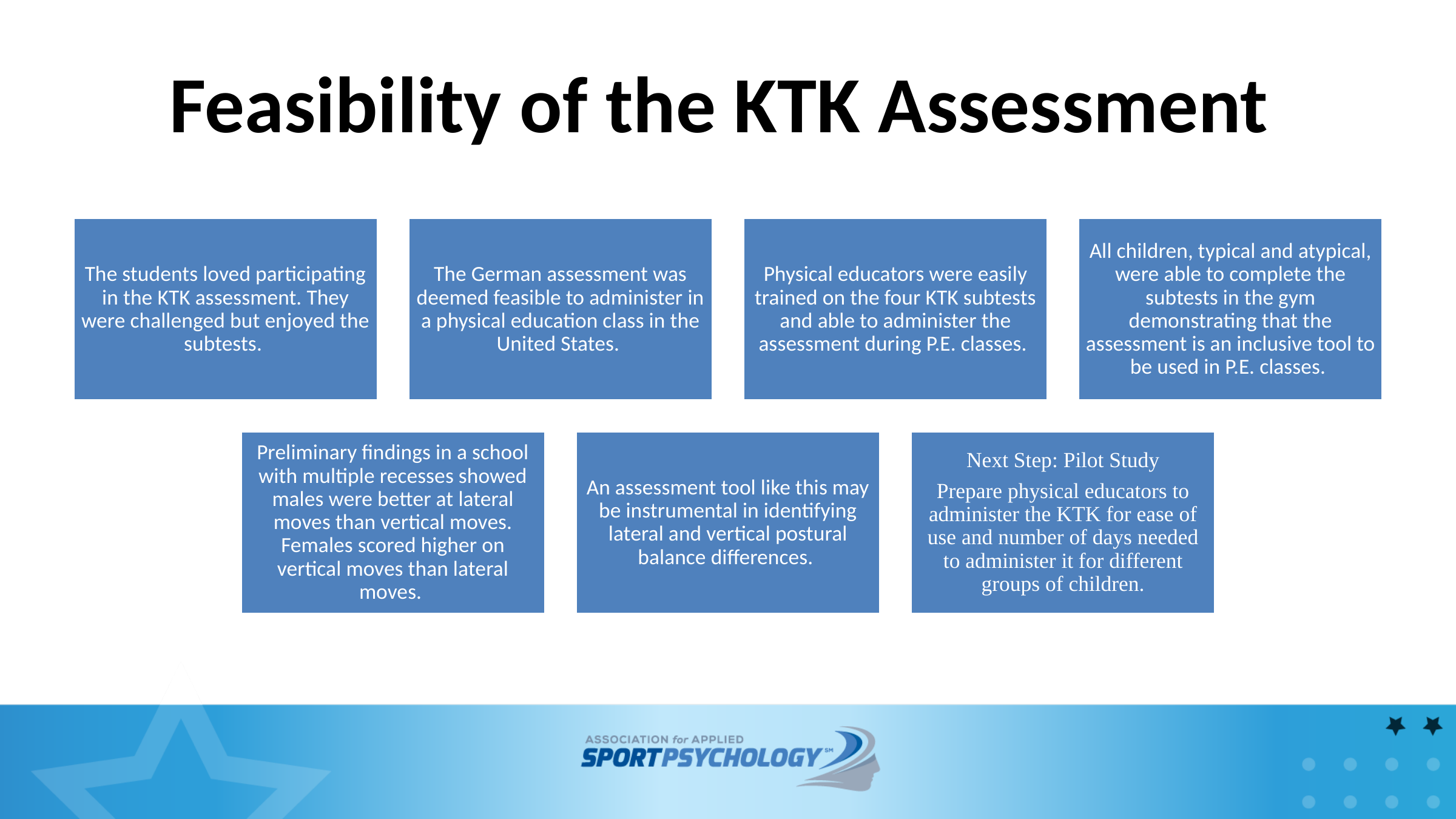

# Feasibility of the KTK Assessment
The students loved participating in the KTK assessment. They were challenged but enjoyed the subtests.
The German assessment was deemed feasible to administer in a physical education class in the United States.
Physical educators were easily trained on the four KTK subtests and able to administer the assessment during P.E. classes.
All children, typical and atypical, were able to complete the subtests in the gym demonstrating that the assessment is an inclusive tool to be used in P.E. classes.
Preliminary findings in a school with multiple recesses showed males were better at lateral moves than vertical moves. Females scored higher on vertical moves than lateral moves.
An assessment tool like this may be instrumental in identifying lateral and vertical postural balance differences.
Next Step: Pilot Study
Prepare physical educators to administer the KTK for ease of use and number of days needed to administer it for different groups of children.